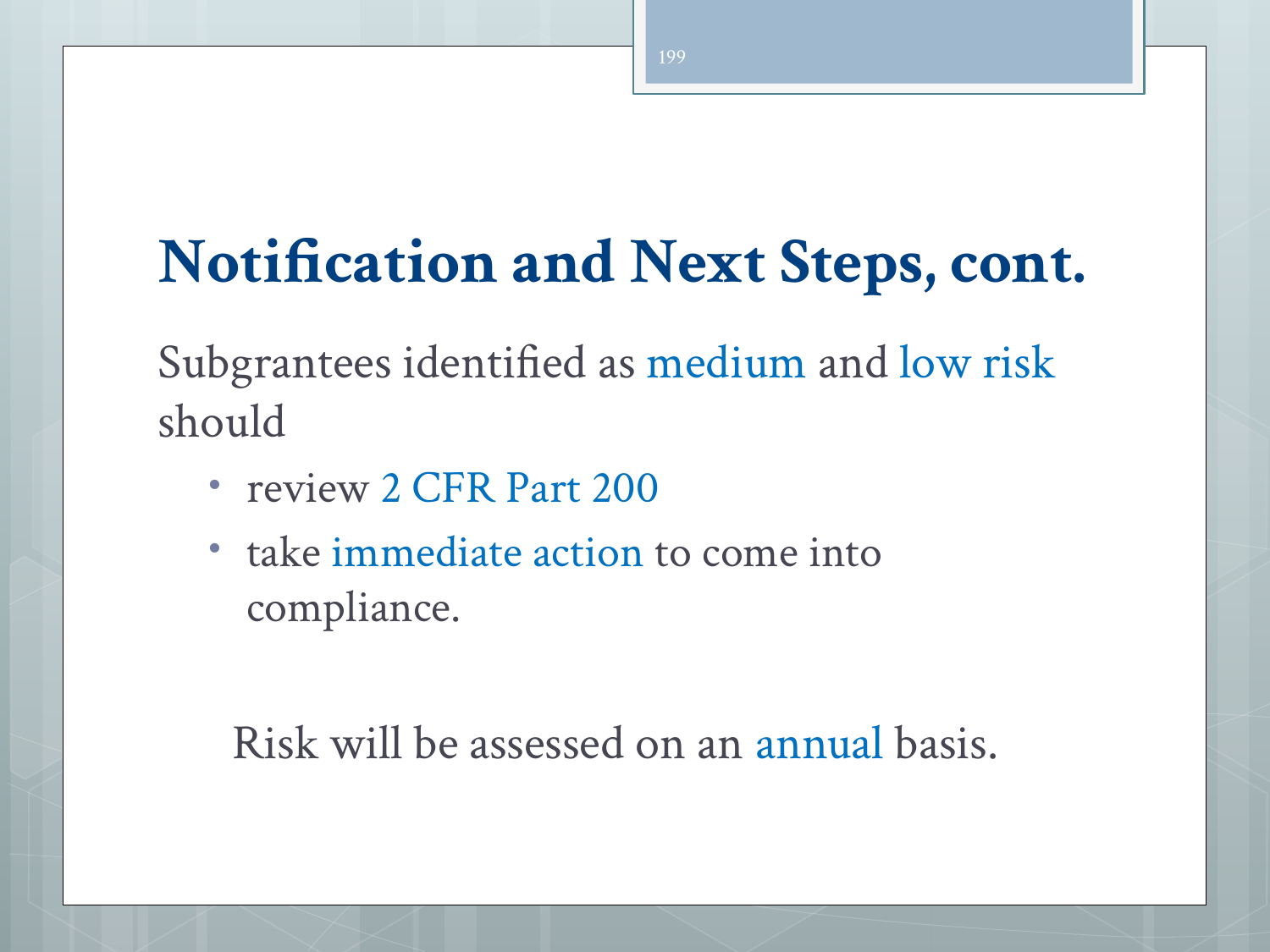

199
# Notification and Next Steps, cont.
Subgrantees identified as medium and low risk should
review 2 CFR Part 200
take immediate action to come into compliance.

Risk will be assessed on an annual basis.